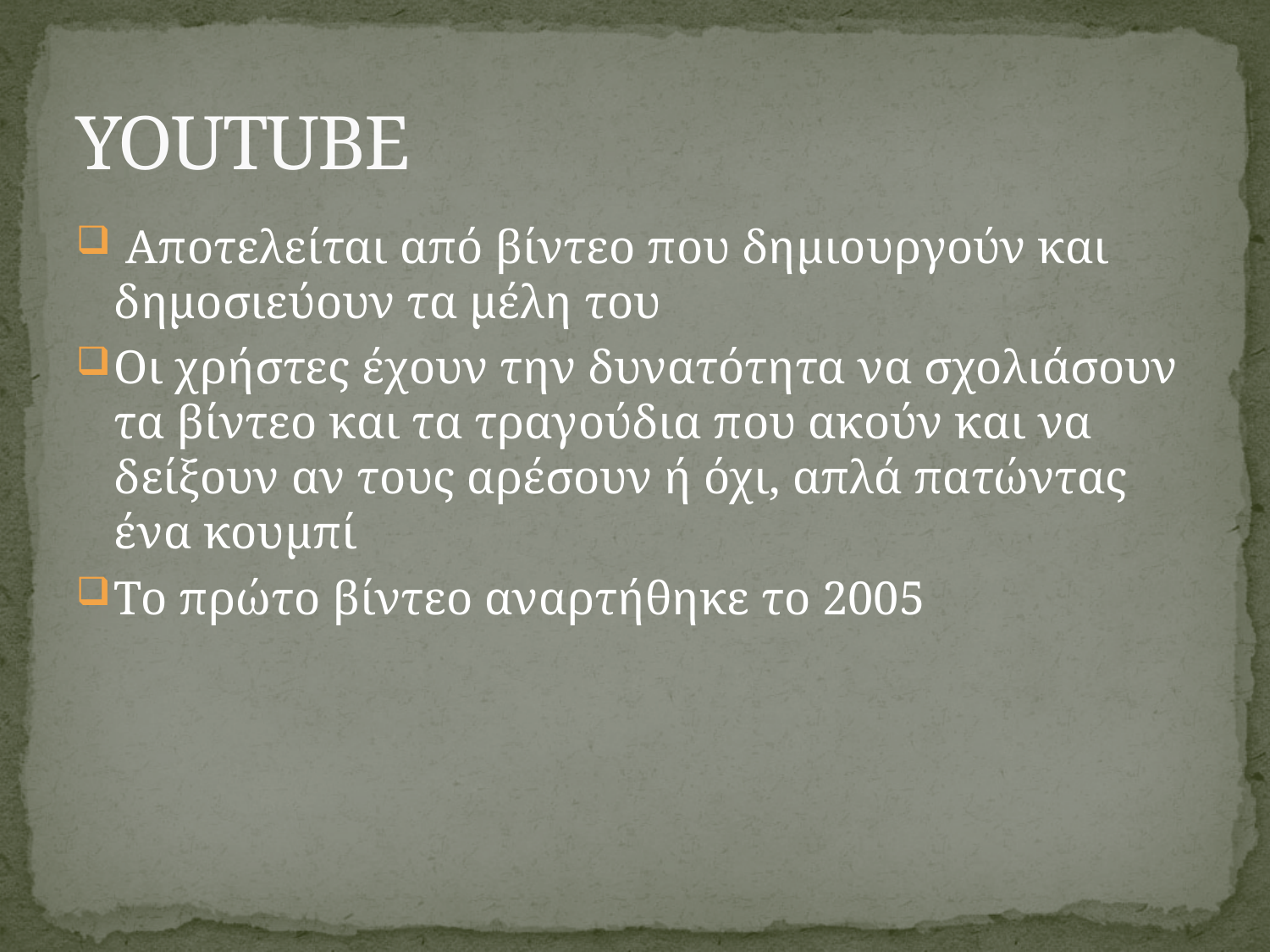

# YOUTUBE
 Αποτελείται από βίντεο που δημιουργούν και δημοσιεύουν τα μέλη του
Οι χρήστες έχουν την δυνατότητα να σχολιάσουν τα βίντεο και τα τραγούδια που ακούν και να δείξουν αν τους αρέσουν ή όχι, απλά πατώντας ένα κουμπί
Το πρώτο βίντεο αναρτήθηκε το 2005